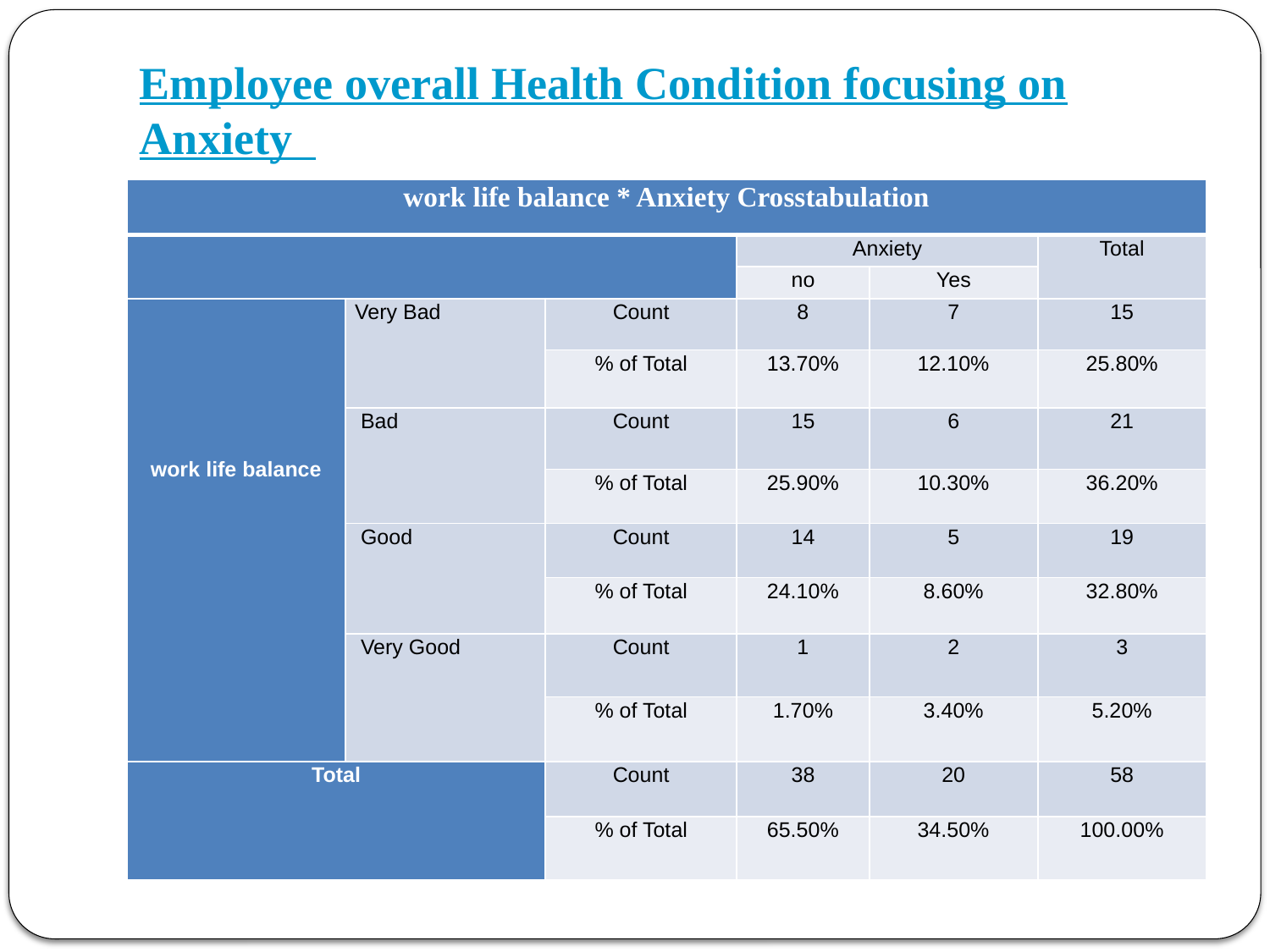

Employee overall Health Condition focusing on Anxiety
| work life balance \* Anxiety Crosstabulation |  |  |  |  |  |
| --- | --- | --- | --- | --- | --- |
|  |  |  | Anxiety |  | Total |
|  |  |  | no | Yes |  |
| work life balance | Very Bad | Count | 8 | 7 | 15 |
|  |  | % of Total | 13.70% | 12.10% | 25.80% |
|  | Bad | Count | 15 | 6 | 21 |
|  |  | % of Total | 25.90% | 10.30% | 36.20% |
|  | Good | Count | 14 | 5 | 19 |
|  |  | % of Total | 24.10% | 8.60% | 32.80% |
|  | Very Good | Count | 1 | 2 | 3 |
|  |  | % of Total | 1.70% | 3.40% | 5.20% |
| Total |  | Count | 38 | 20 | 58 |
|  |  | % of Total | 65.50% | 34.50% | 100.00% |